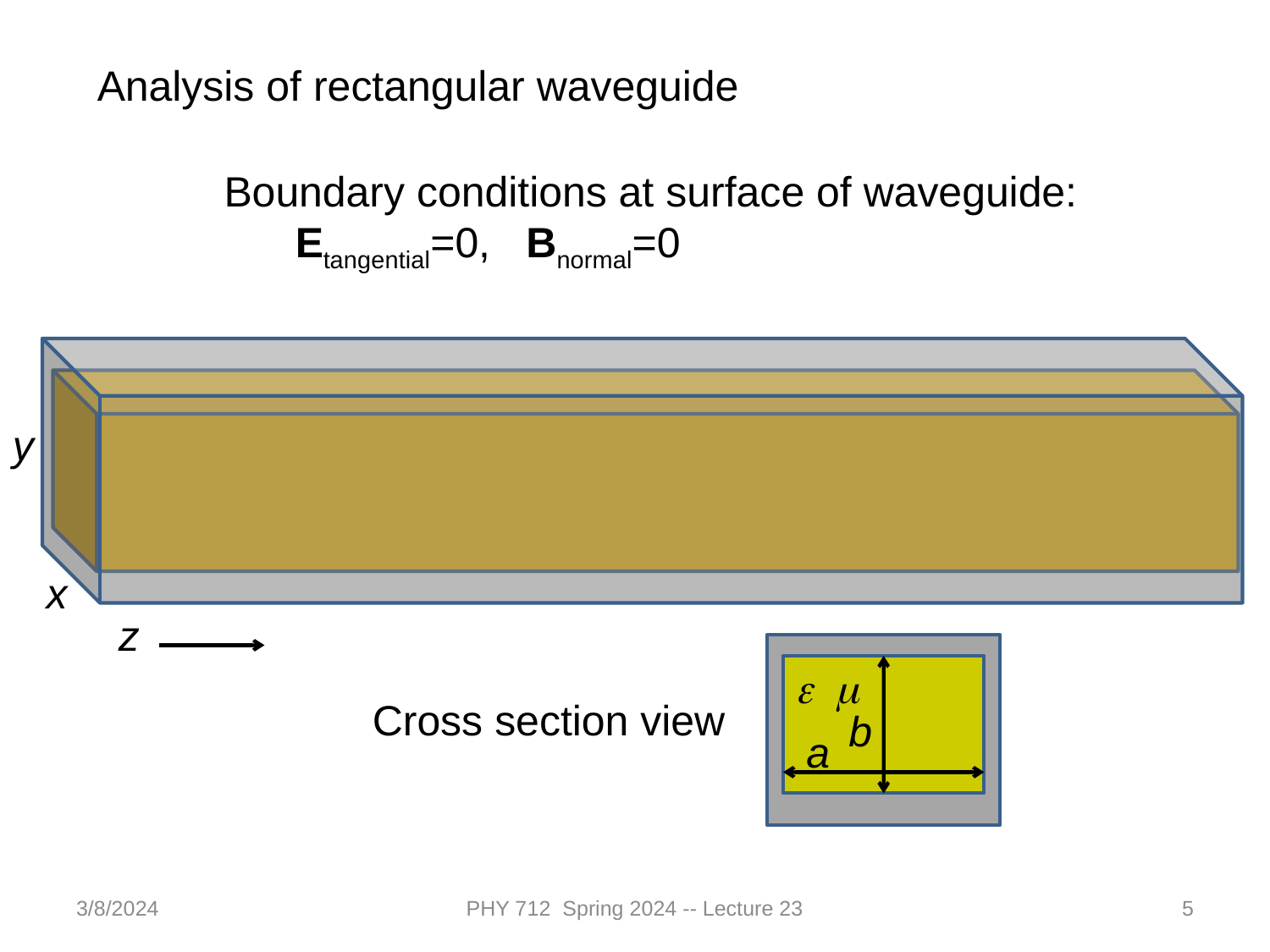

Analysis of rectangular waveguide
Boundary conditions at surface of waveguide:
      Etangential=0,   Bnormal=0

x
z
y

ε μ

Cross section view
b
a
3/8/2024
PHY 712  Spring 2024 -- Lecture 23
5